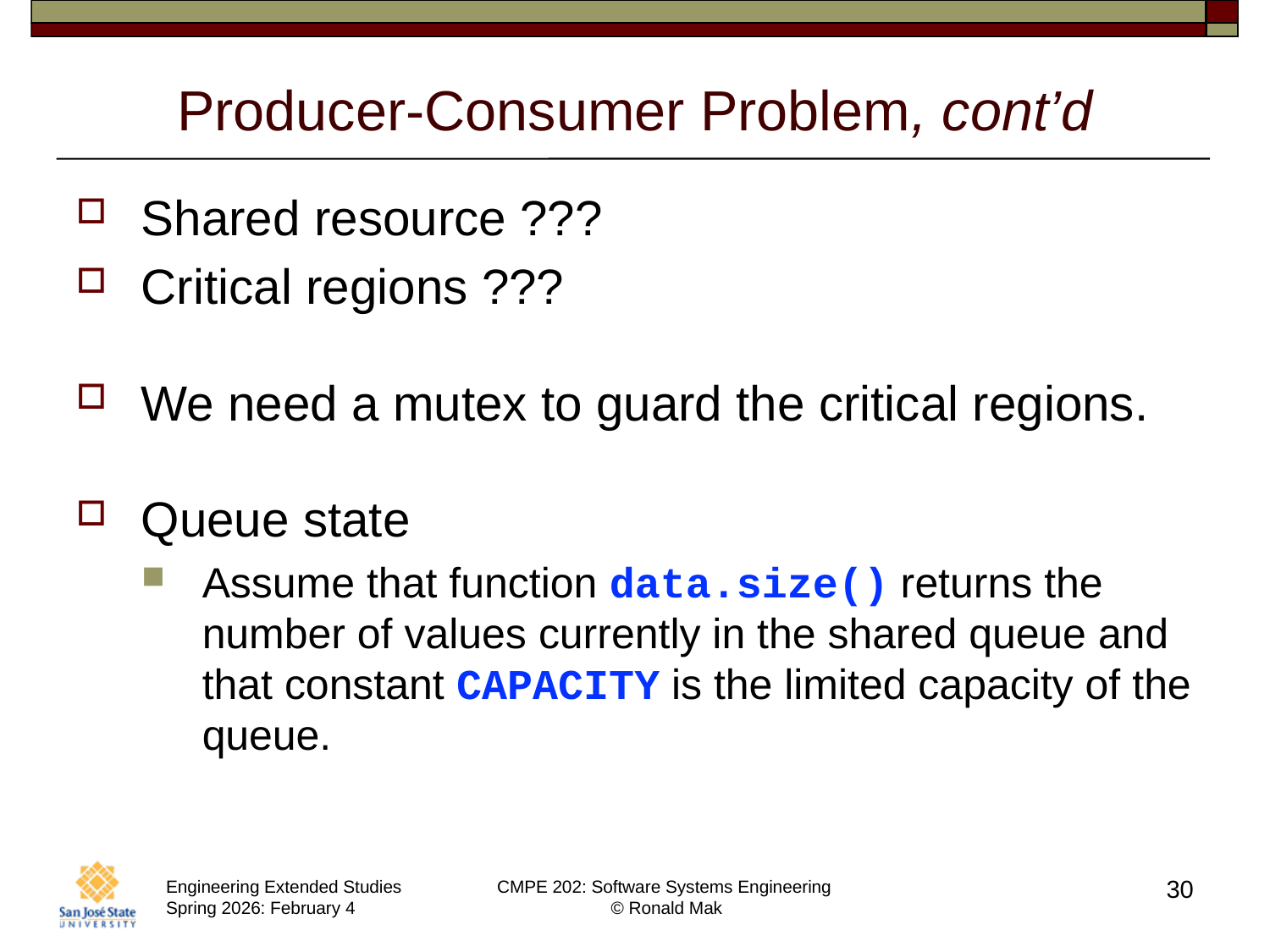

# Producer-Consumer Problem, cont’d
Shared resource ???
Critical regions ???

We need a mutex to guard the critical regions.

Queue state
Assume that function data.size() returns the number of values currently in the shared queue and that constant CAPACITY is the limited capacity of the queue.
30